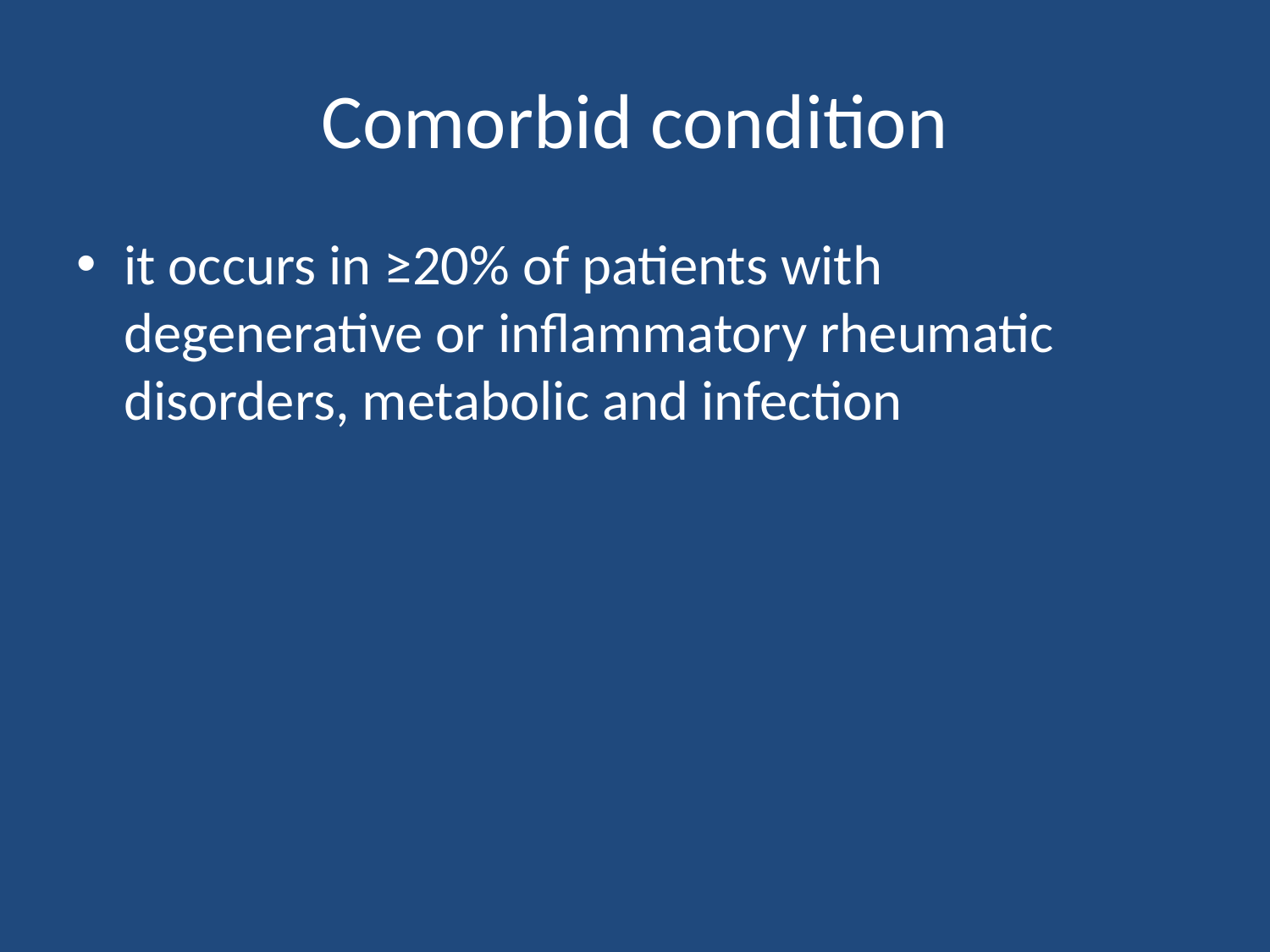

# Comorbid condition
it occurs in ≥20% of patients with degenerative or inflammatory rheumatic disorders, metabolic and infection